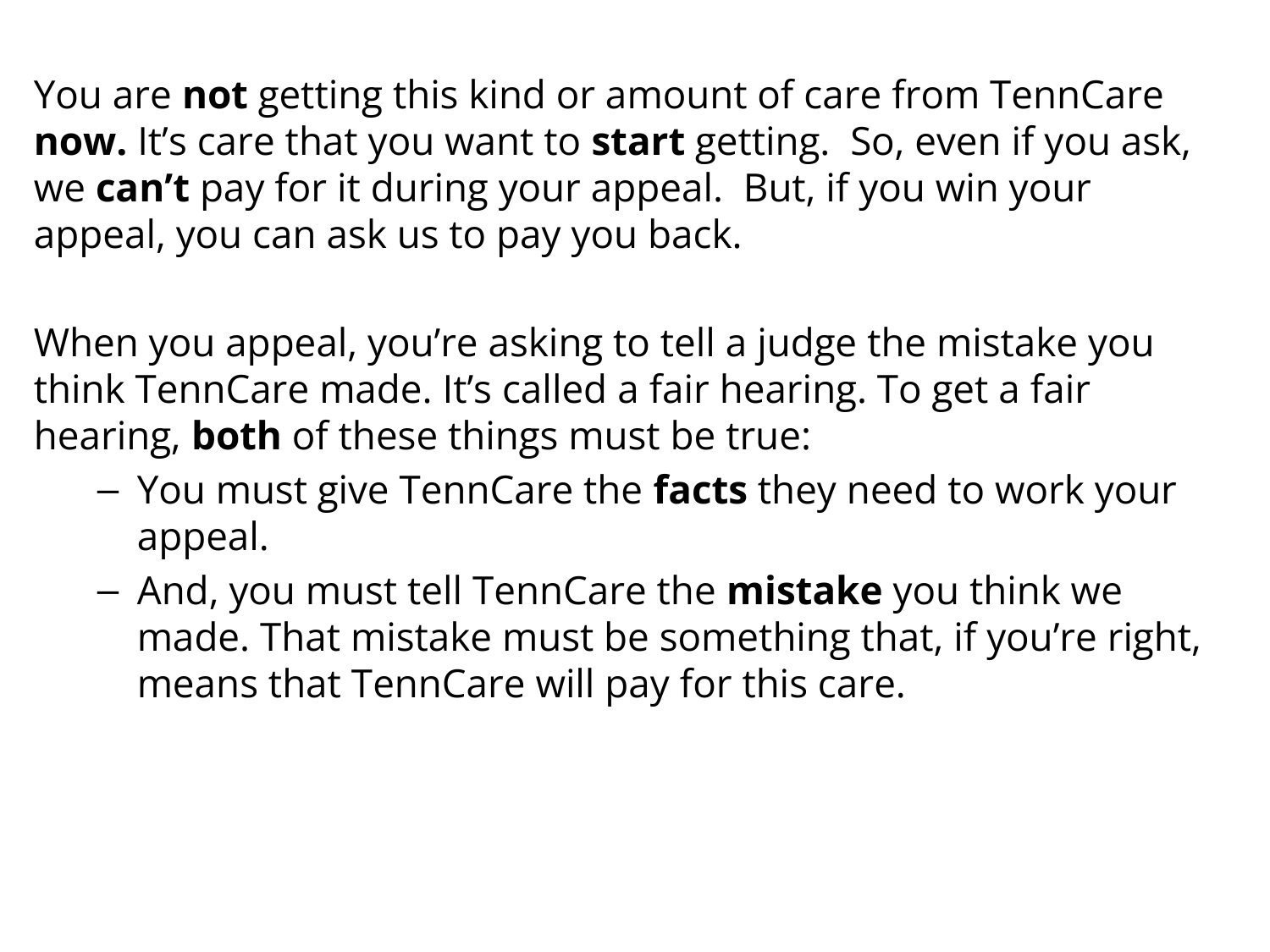

You are not getting this kind or amount of care from TennCare now. It’s care that you want to start getting.  So, even if you ask, we can’t pay for it during your appeal.  But, if you win your appeal, you can ask us to pay you back.

When you appeal, you’re asking to tell a judge the mistake you think TennCare made. It’s called a fair hearing. To get a fair hearing, both of these things must be true:
You must give TennCare the facts they need to work your appeal.
And, you must tell TennCare the mistake you think we made. That mistake must be something that, if you’re right, means that TennCare will pay for this care.